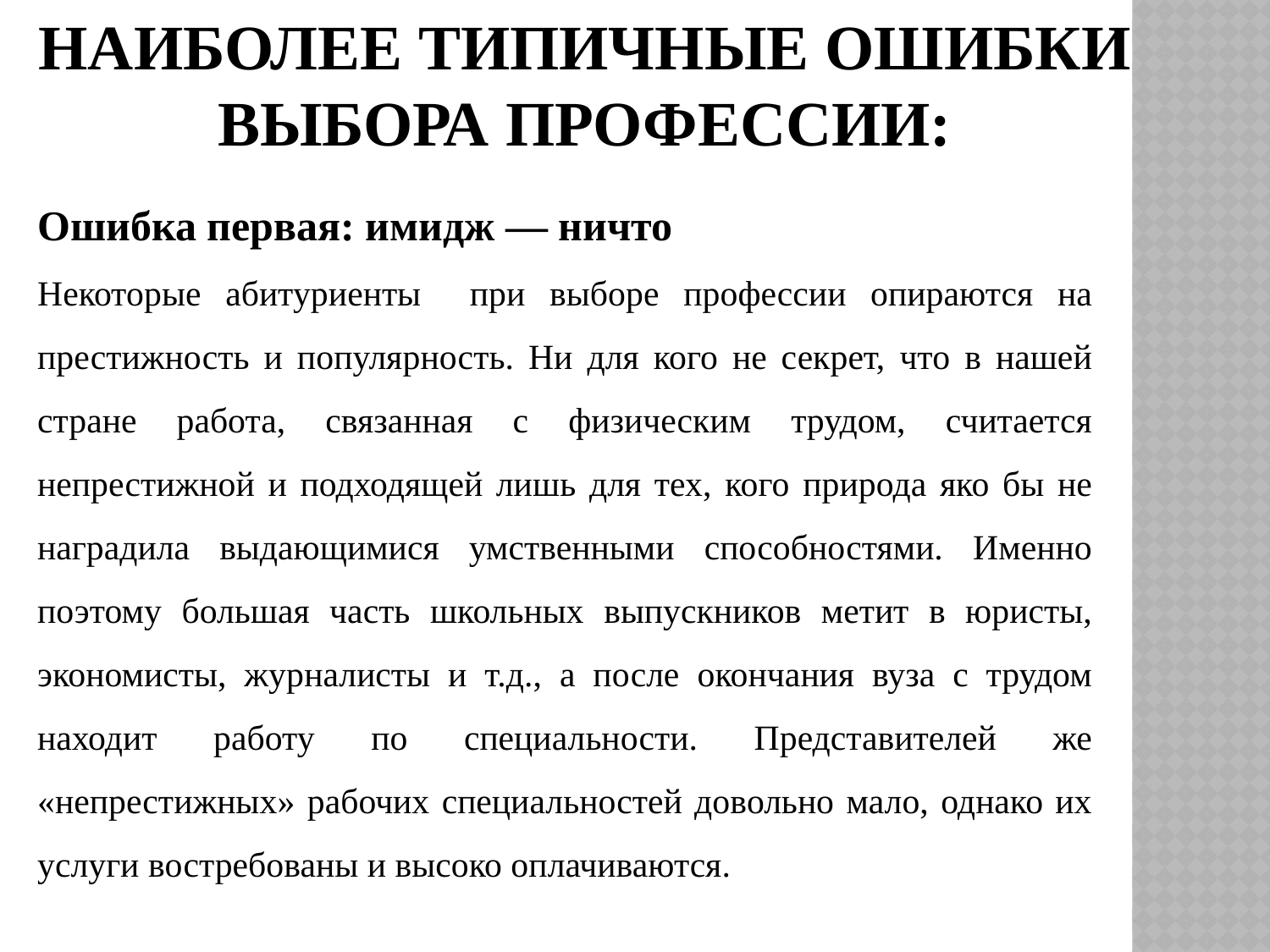

НАИБОЛЕЕ ТИПИЧНЫЕ ОШИБКИ ВЫБОРА ПРОФЕССИИ:
Ошибка первая: имидж — ничто
Некоторые абитуриенты  при выборе профессии опираются на престижность и популярность. Ни для кого не секрет, что в нашей стране работа, связанная с физическим трудом, считается непрестижной и подходящей лишь для тех, кого природа яко бы не наградила выдающимися умственными способностями. Именно поэтому большая часть школьных выпускников метит в юристы, экономисты, журналисты и т.д., а после окончания вуза с трудом находит работу по специальности. Представителей же «непрестижных» рабочих специальностей довольно мало, однако их услуги востребованы и высоко оплачиваются.